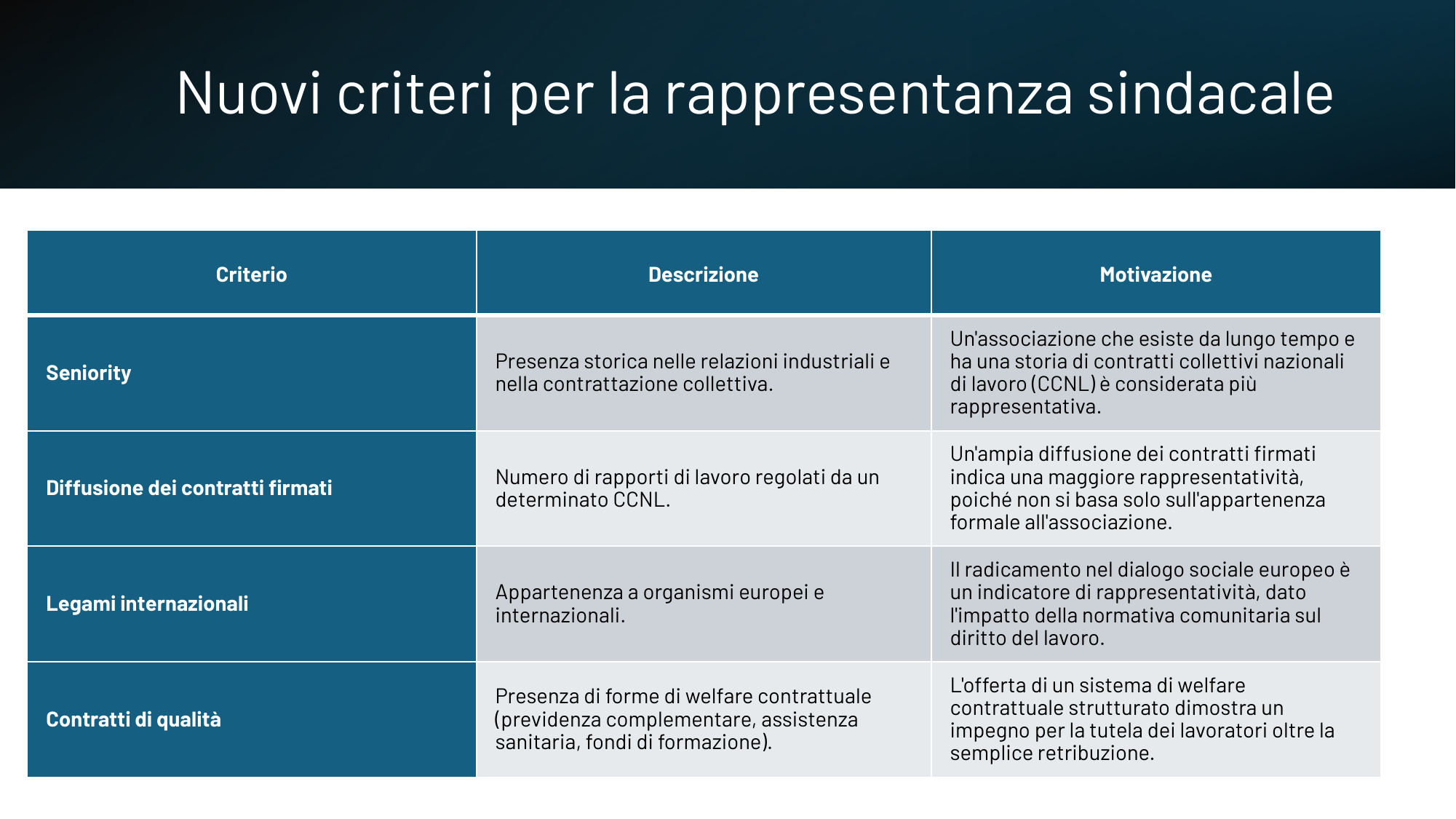

# Nuovi criteri per la rappresentanza sindacale
| Criterio | Descrizione | Motivazione |
| --- | --- | --- |
| Seniority | Presenza storica nelle relazioni industriali e nella contrattazione collettiva. | Un'associazione che esiste da lungo tempo e ha una storia di contratti collettivi nazionali di lavoro (CCNL) è considerata più rappresentativa. |
| Diffusione dei contratti firmati | Numero di rapporti di lavoro regolati da un determinato CCNL. | Un'ampia diffusione dei contratti firmati indica una maggiore rappresentatività, poiché non si basa solo sull'appartenenza formale all'associazione. |
| Legami internazionali | Appartenenza a organismi europei e internazionali. | Il radicamento nel dialogo sociale europeo è un indicatore di rappresentatività, dato l'impatto della normativa comunitaria sul diritto del lavoro. |
| Contratti di qualità | Presenza di forme di welfare contrattuale (previdenza complementare, assistenza sanitaria, fondi di formazione). | L'offerta di un sistema di welfare contrattuale strutturato dimostra un impegno per la tutela dei lavoratori oltre la semplice retribuzione. |